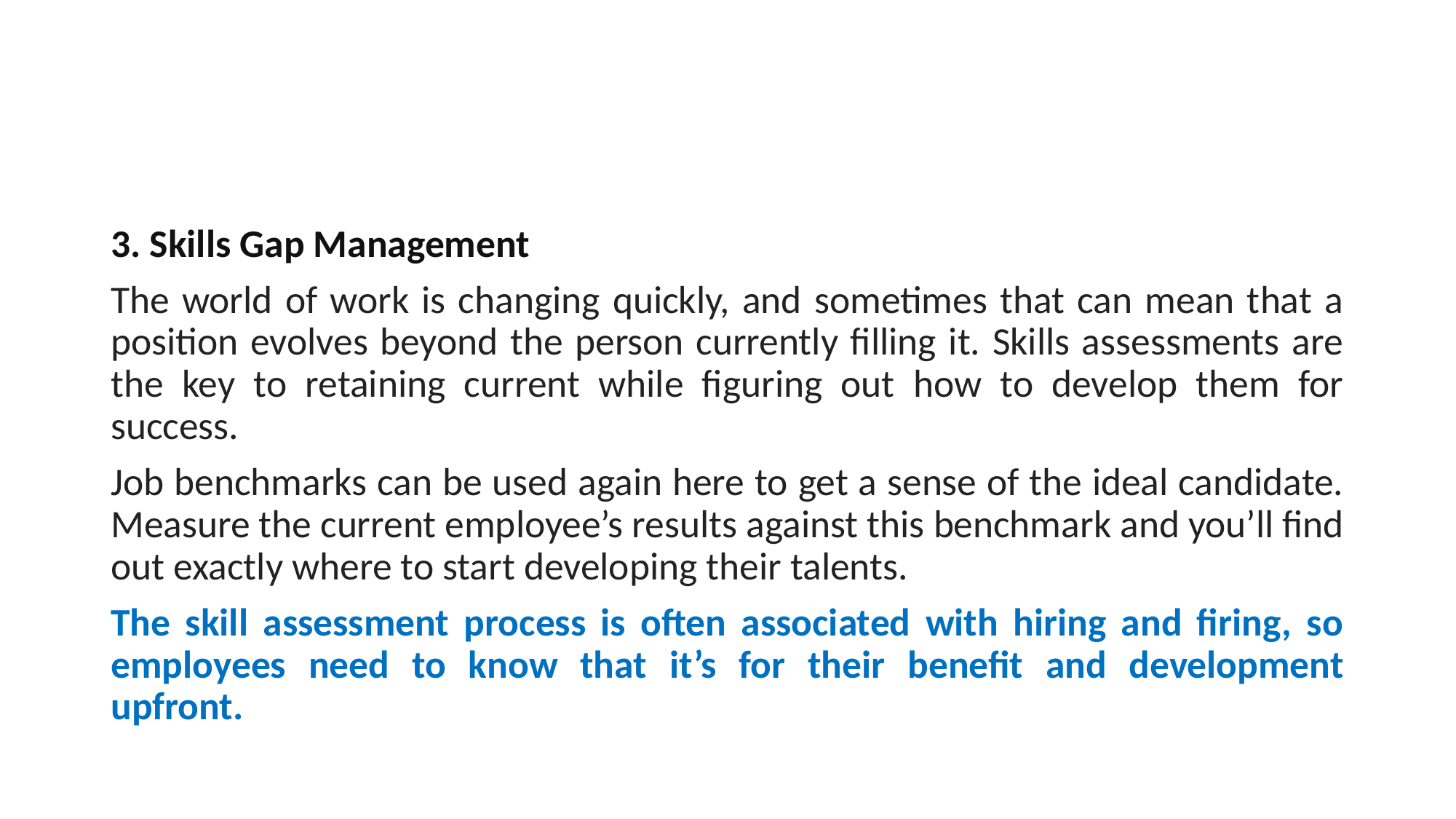

#
3. Skills Gap Management
The world of work is changing quickly, and sometimes that can mean that a position evolves beyond the person currently filling it. Skills assessments are the key to retaining current while figuring out how to develop them for success.
Job benchmarks can be used again here to get a sense of the ideal candidate. Measure the current employee’s results against this benchmark and you’ll find out exactly where to start developing their talents.
The skill assessment process is often associated with hiring and firing, so employees need to know that it’s for their benefit and development upfront.